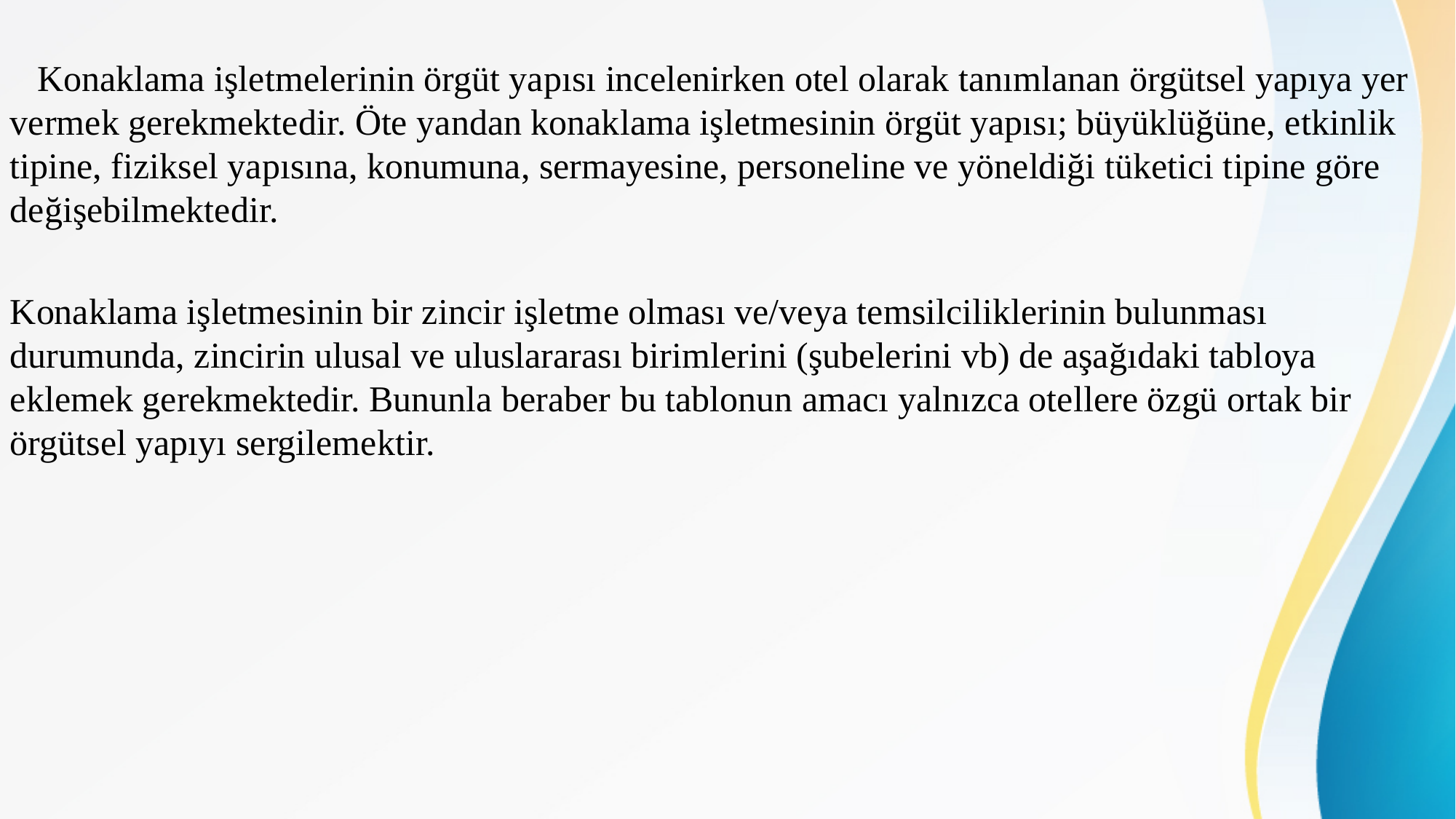

Konaklama işletmelerinin örgüt yapısı incelenirken otel olarak tanımlanan örgütsel yapıya yer vermek gerekmektedir. Öte yandan konaklama işletmesinin örgüt yapısı; büyüklüğüne, etkinlik tipine, fiziksel yapısına, konumuna, sermayesine, personeline ve yöneldiği tüketici tipine göre değişebilmektedir.

Konaklama işletmesinin bir zincir işletme olması ve/veya temsilciliklerinin bulunması durumunda, zincirin ulusal ve uluslararası birimlerini (şubelerini vb) de aşağıdaki tabloya eklemek gerekmektedir. Bununla beraber bu tablonun amacı yalnızca otellere özgü ortak bir örgütsel yapıyı sergilemektir.